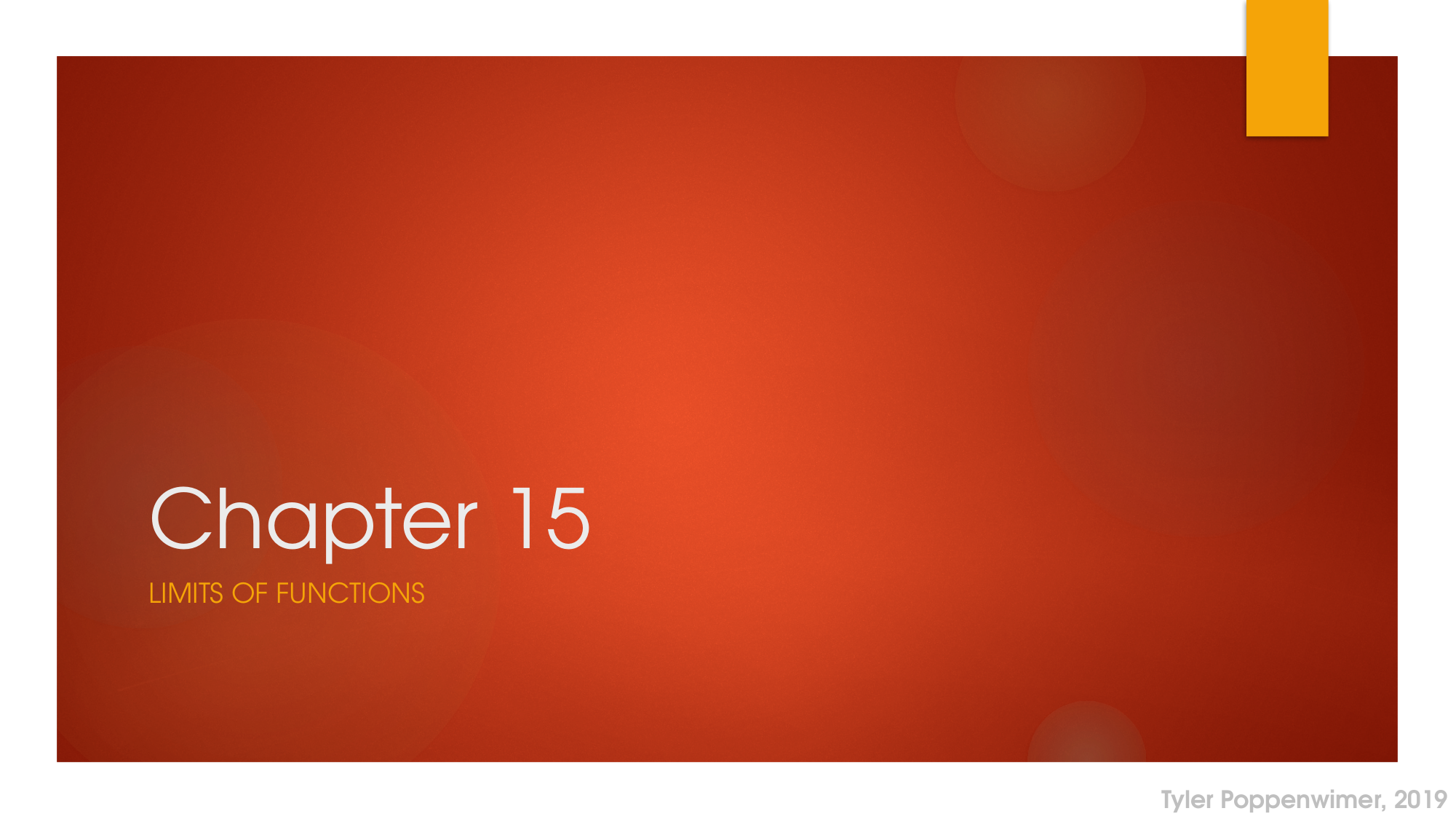

# Chapter 15
Limits of Functions
Tyler Poppenwimer, 2019